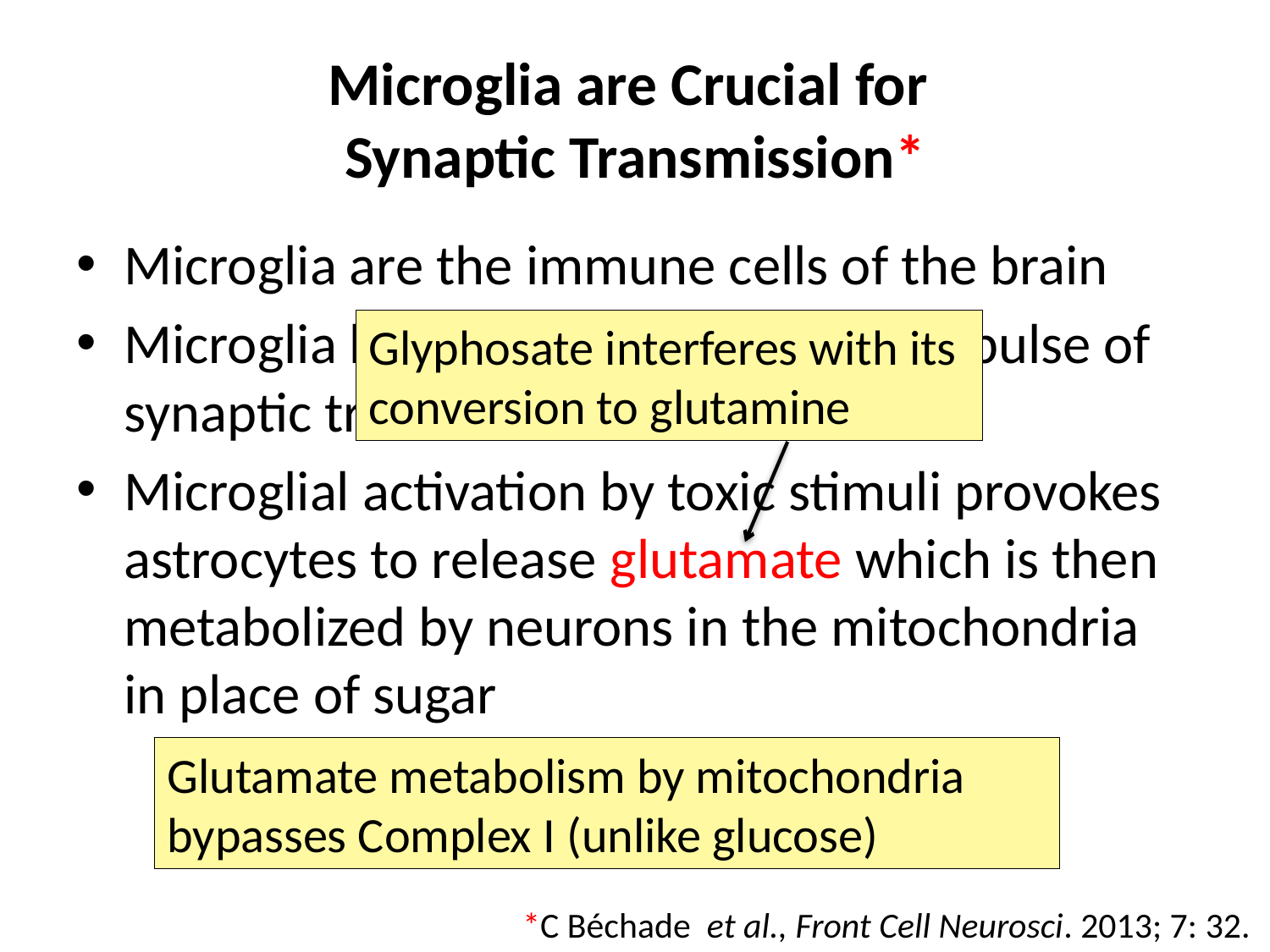

# Microglia are Crucial for Synaptic Transmission*
Microglia are the immune cells of the brain
Microglia have their “fingers” on the pulse of synaptic transmission by neurons
Microglial activation by toxic stimuli provokes astrocytes to release glutamate which is then metabolized by neurons in the mitochondria in place of sugar

Glyphosate interferes with its conversion to glutamine
Glutamate metabolism by mitochondria bypasses Complex I (unlike glucose)
*C Béchade  et al., Front Cell Neurosci. 2013; 7: 32.